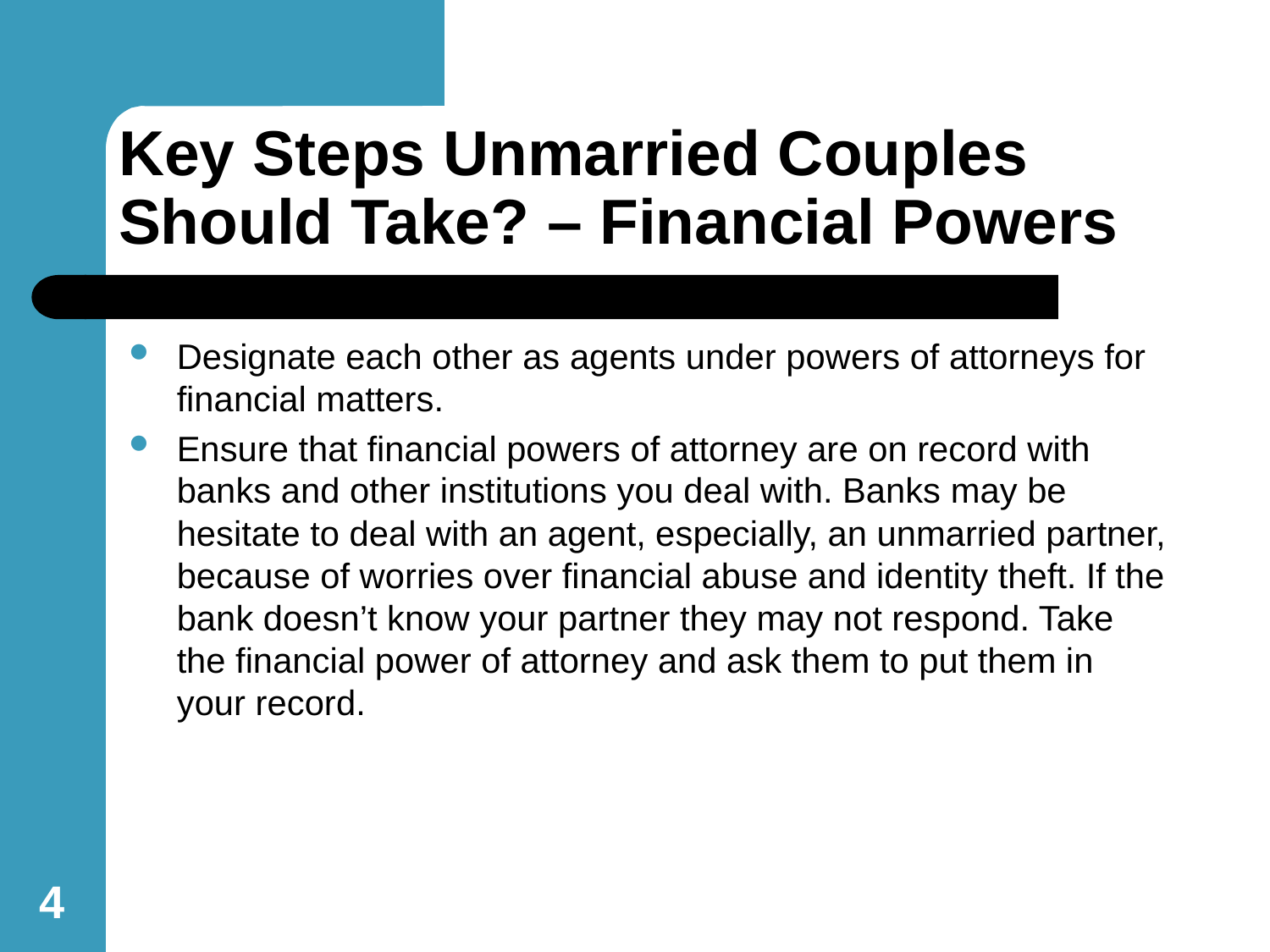

# Key Steps Unmarried Couples Should Take? – Financial Powers
Designate each other as agents under powers of attorneys for financial matters.
Ensure that financial powers of attorney are on record with banks and other institutions you deal with. Banks may be hesitate to deal with an agent, especially, an unmarried partner, because of worries over financial abuse and identity theft. If the bank doesn’t know your partner they may not respond. Take the financial power of attorney and ask them to put them in your record.
4